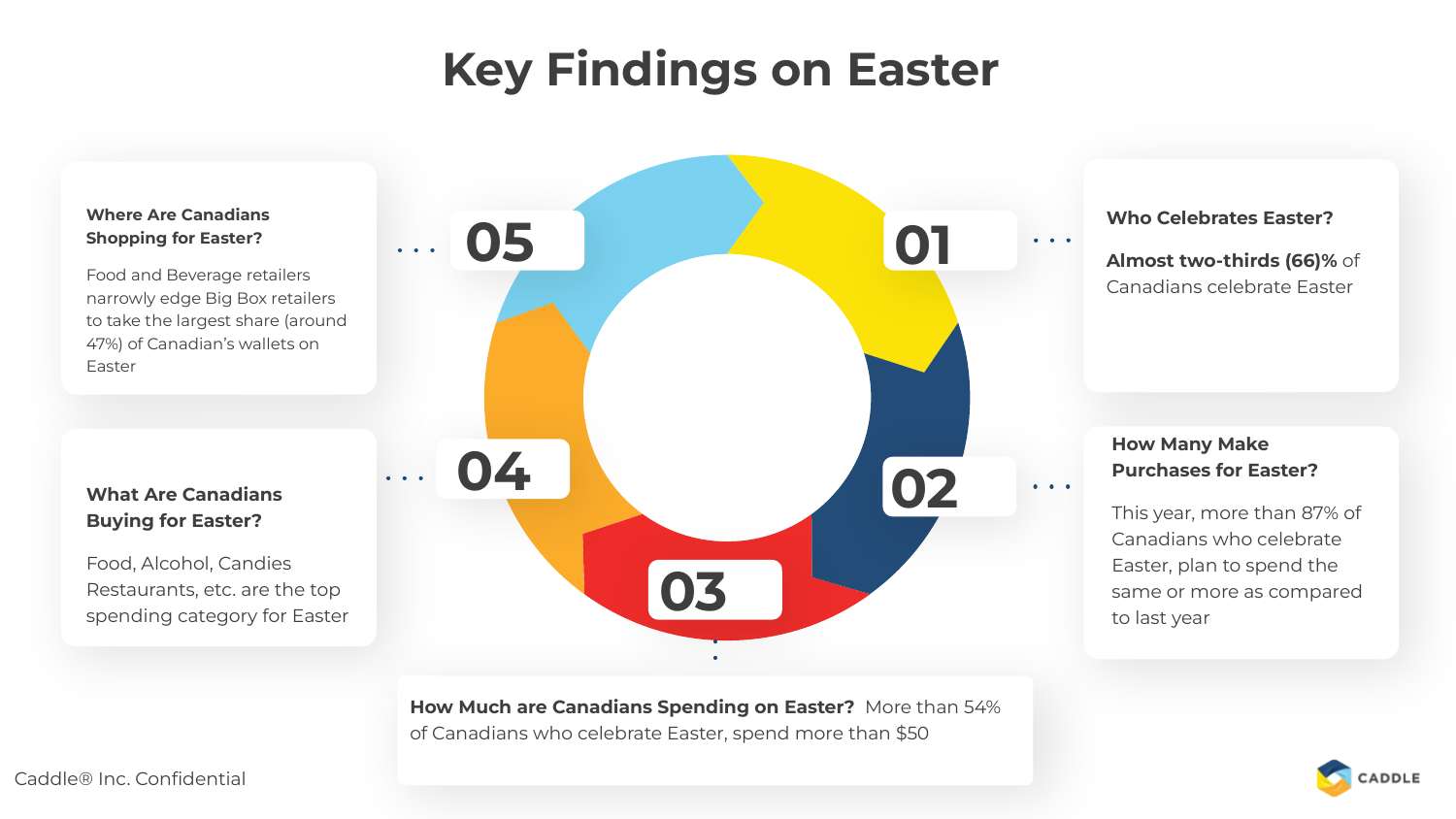

# Key Findings on Easter
Where Are Canadians Shopping for Easter?
Food and Beverage retailers narrowly edge Big Box retailers to take the largest share (around 47%) of Canadian’s wallets on Easter

Who Celebrates Easter?
Almost two-thirds (66)% of Canadians celebrate Easter
How Many Make Purchases for Easter?
This year, more than 87% of Canadians who celebrate Easter, plan to spend the same or more as compared to last year
What Are Canadians Buying for Easter?
Food, Alcohol, Candies Restaurants, etc. are the top spending category for Easter

How Much are Canadians Spending on Easter?  More than 54% of Canadians who celebrate Easter, spend more than $50